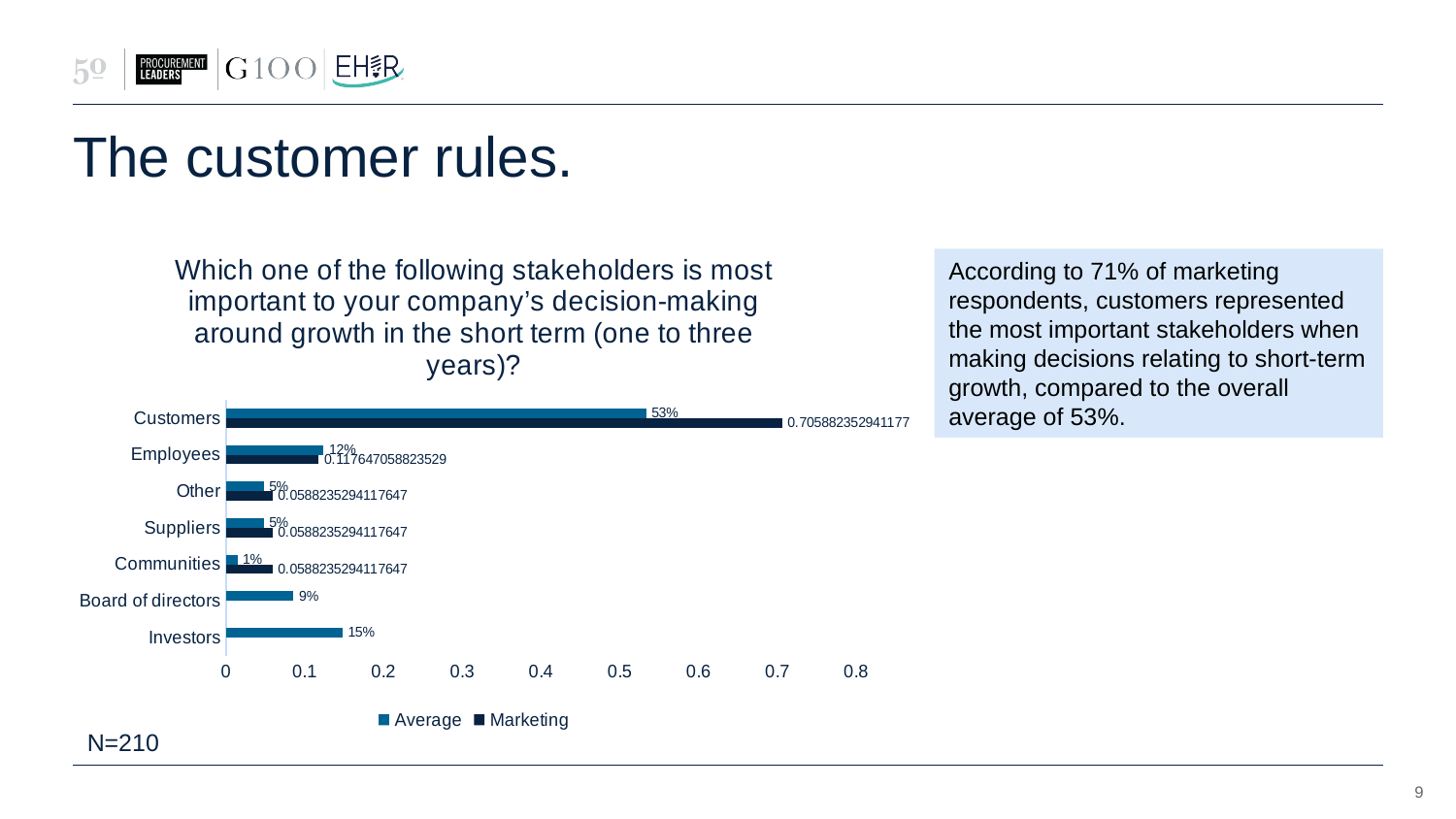

# The customer rules.

### Chart: Which one of the following stakeholders is most important to your company’s decision-making around growth in the short term (one to three years)?

| Category | Marketing | Average |
|---|---|---|
| Investors | None | 0.14761904761904762 |
| Board of directors | None | 0.08571428571428572 |
| Communities | 0.058823529411764705 | 0.014285714285714285 |
| Suppliers | 0.058823529411764705 | 0.047619047619047616 |
| Other | 0.058823529411764705 | 0.047619047619047616 |
| Employees | 0.11764705882352941 | 0.12380952380952381 |
| Customers | 0.7058823529411765 | 0.5333333333333333 |
According to 71% of marketing respondents, customers represented the most important stakeholders when making decisions relating to short-term growth, compared to the overall average of 53%.
N=210